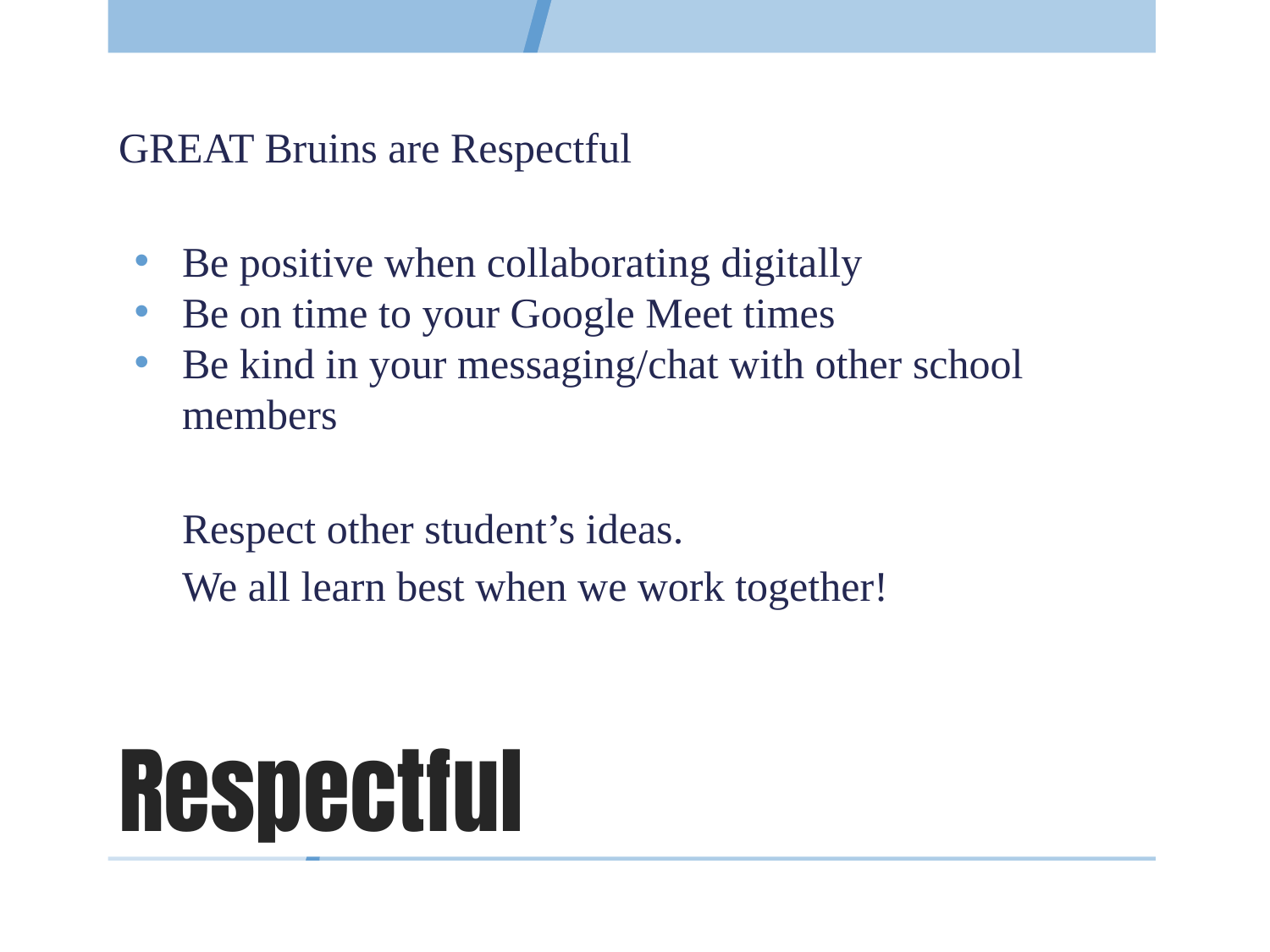

GREAT Bruins are Respectful

Be positive when collaborating digitally
Be on time to your Google Meet times
Be kind in your messaging/chat with other school members

Respect other student’s ideas.
We all learn best when we work together!
# Respectful